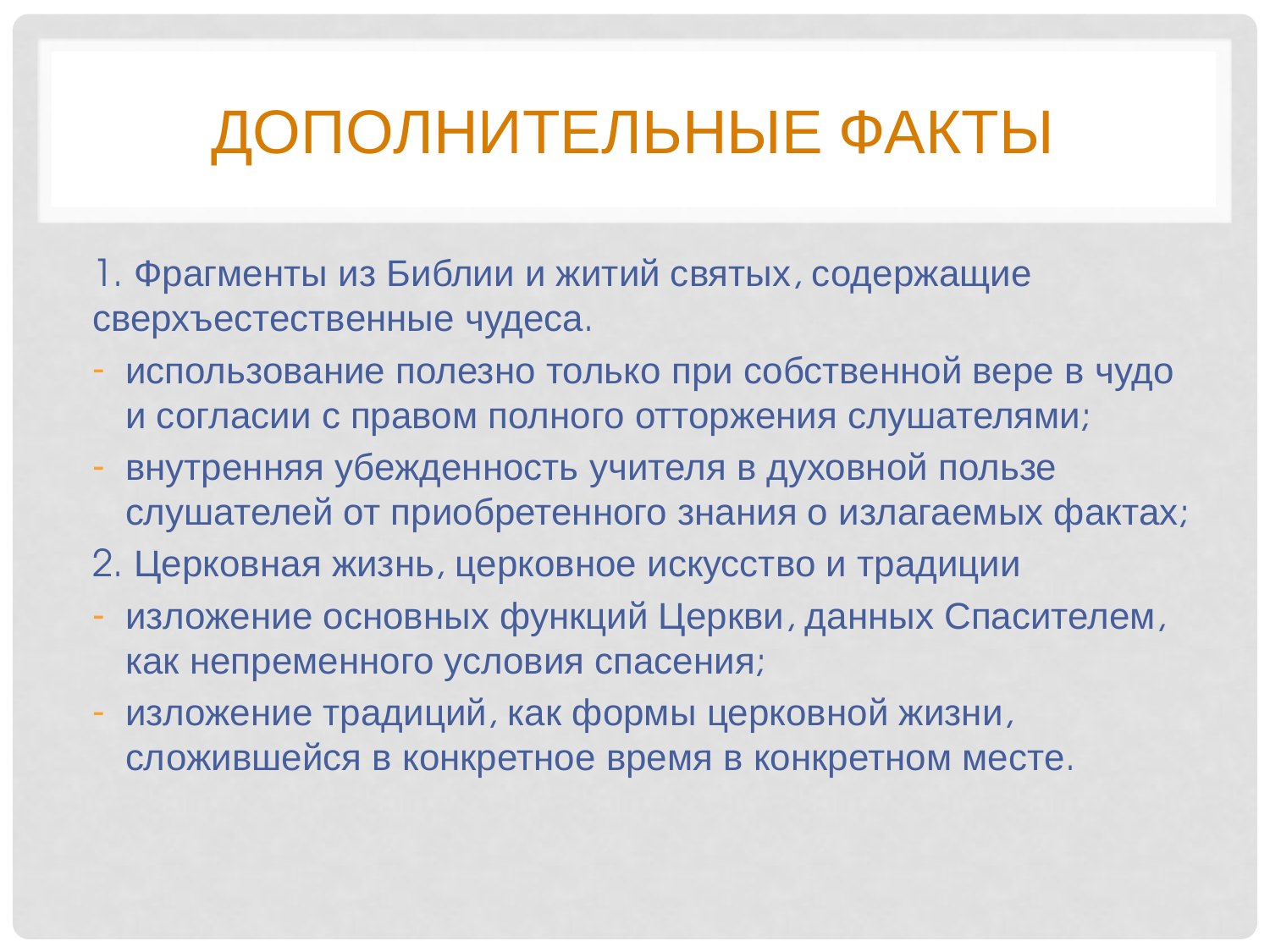

# Дополнительные факты
1. Фрагменты из Библии и житий святых, содержащие сверхъестественные чудеса.
использование полезно только при собственной вере в чудо и согласии с правом полного отторжения слушателями;
внутренняя убежденность учителя в духовной пользе слушателей от приобретенного знания о излагаемых фактах;
2. Церковная жизнь, церковное искусство и традиции
изложение основных функций Церкви, данных Спасителем, как непременного условия спасения;
изложение традиций, как формы церковной жизни, сложившейся в конкретное время в конкретном месте.